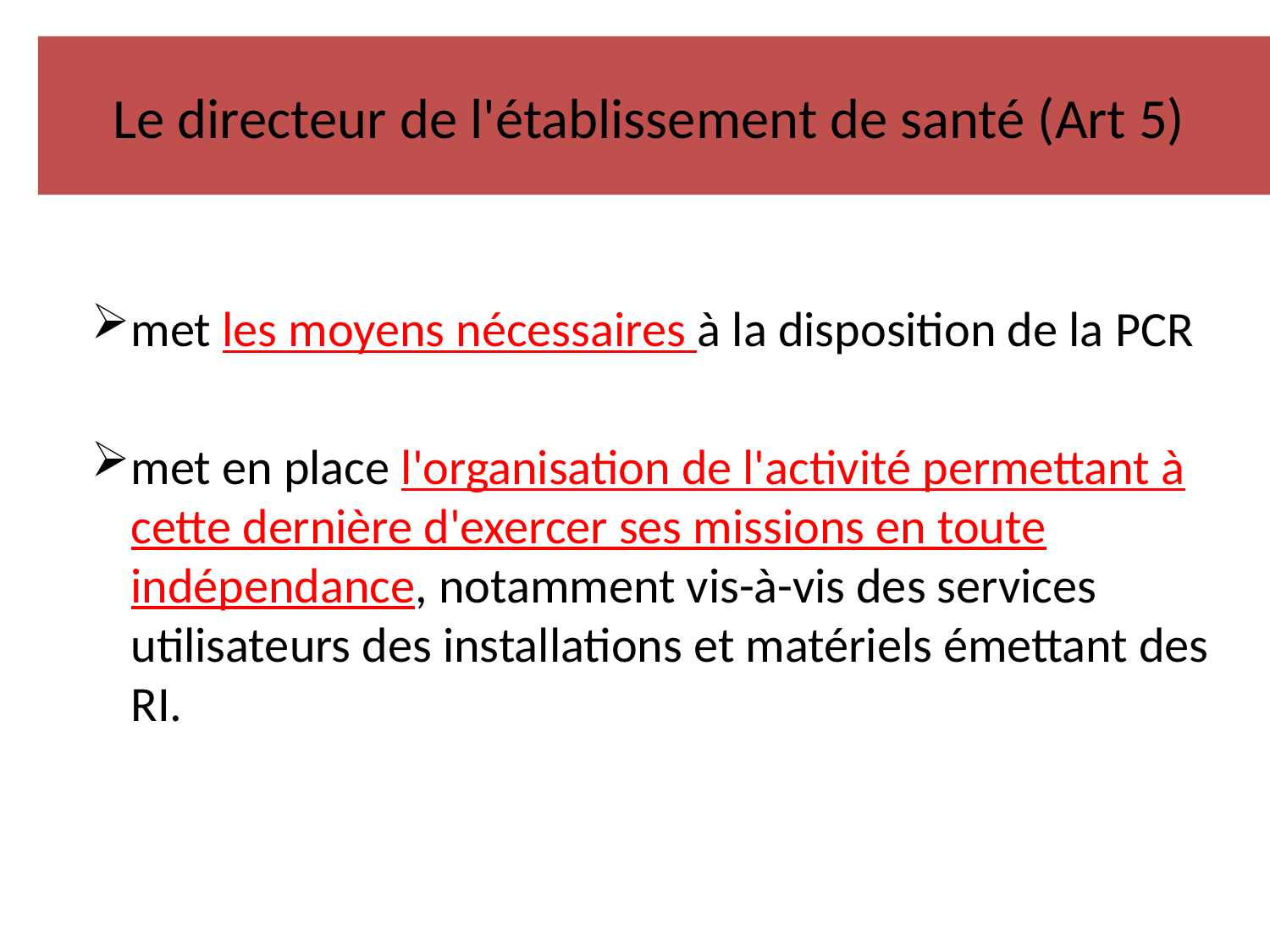

# Le directeur de l'établissement de santé (Art 5)

met les moyens nécessaires à la disposition de la PCR

met en place l'organisation de l'activité permettant à cette dernière d'exercer ses missions en toute indépendance, notamment vis-à-vis des services utilisateurs des installations et matériels émettant des RI.